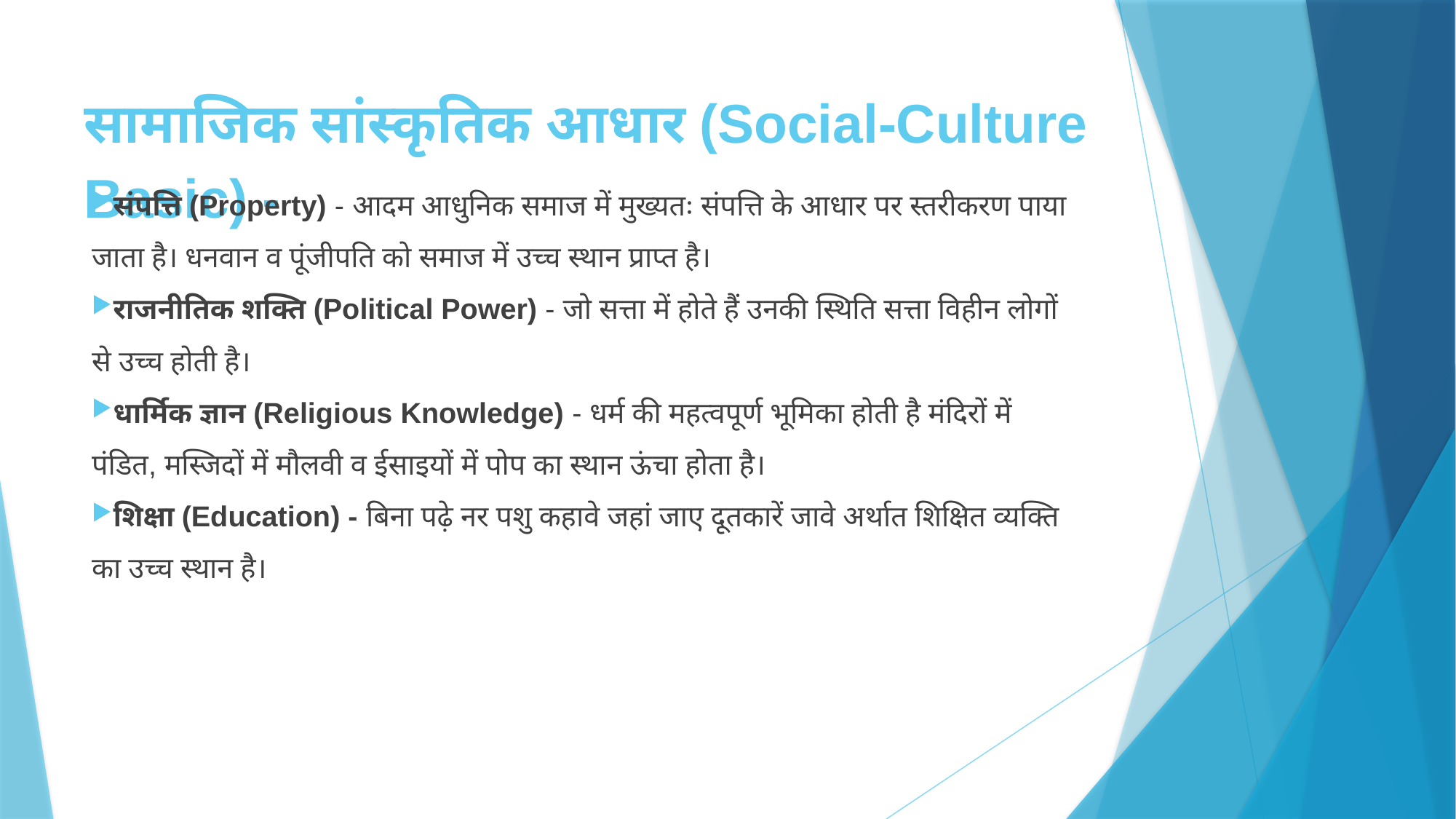

# सामाजिक सांस्कृतिक आधार (Social-Culture Basic) -
संपत्ति (Property) - आदम आधुनिक समाज में मुख्यतः संपत्ति के आधार पर स्तरीकरण पाया जाता है। धनवान व पूंजीपति को समाज में उच्च स्थान प्राप्त है।
राजनीतिक शक्ति (Political Power) - जो सत्ता में होते हैं उनकी स्थिति सत्ता विहीन लोगों से उच्च होती है।
धार्मिक ज्ञान (Religious Knowledge) - धर्म की महत्वपूर्ण भूमिका होती है मंदिरों में पंडित, मस्जिदों में मौलवी व ईसाइयों में पोप का स्थान ऊंचा होता है।
शिक्षा (Education) - बिना पढ़े नर पशु कहावे जहां जाए दूतकारें जावे अर्थात शिक्षित व्यक्ति का उच्च स्थान है।